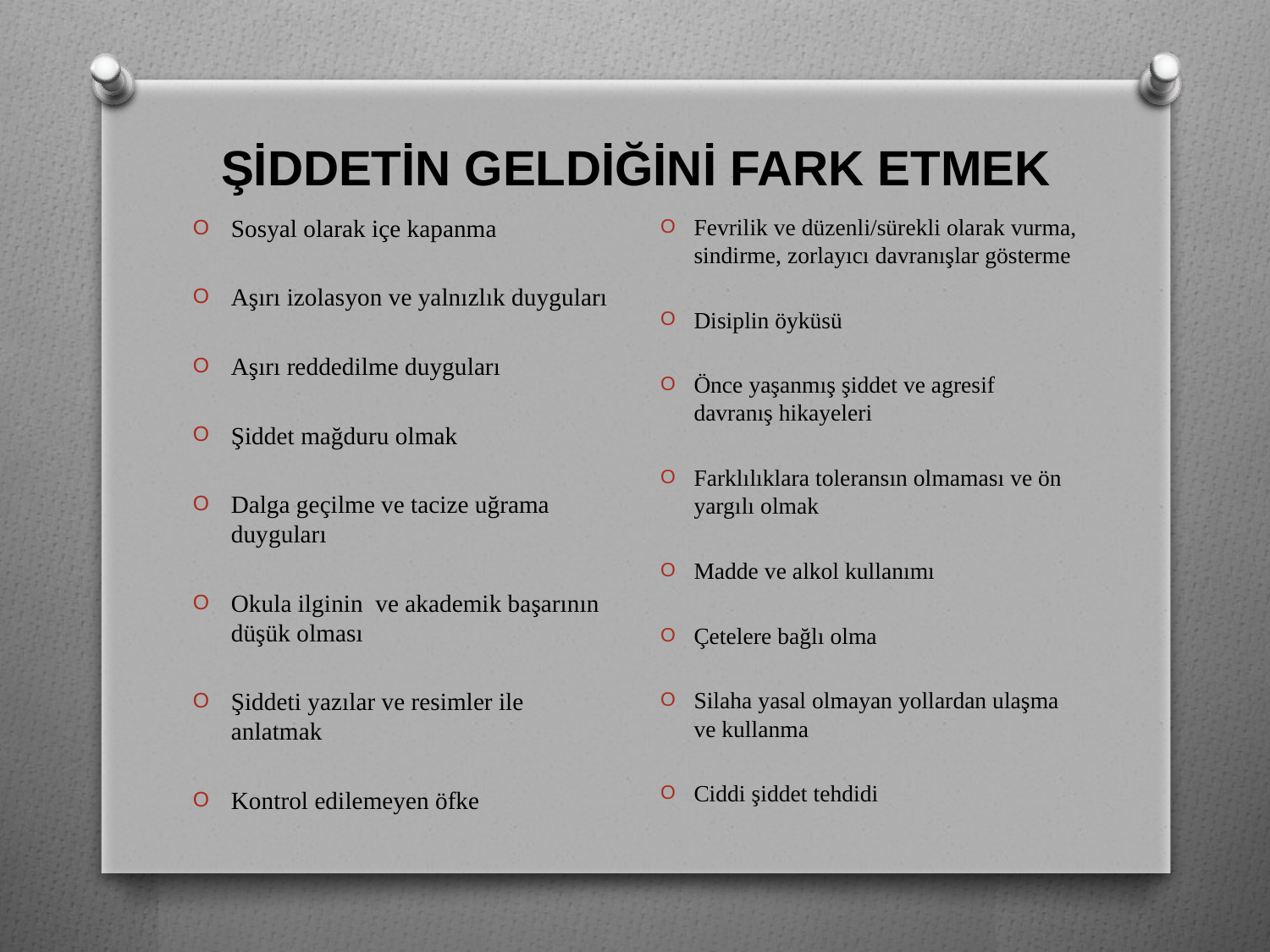

# ŞİDDETİN GELDİĞİNİ FARK ETMEK
Sosyal olarak içe kapanma

Aşırı izolasyon ve yalnızlık duyguları

Aşırı reddedilme duyguları

Şiddet mağduru olmak

Dalga geçilme ve tacize uğrama duyguları

Okula ilginin  ve akademik başarının düşük olması

Şiddeti yazılar ve resimler ile anlatmak

Kontrol edilemeyen öfke

Fevrilik ve düzenli/sürekli olarak vurma, sindirme, zorlayıcı davranışlar gösterme

Disiplin öyküsü

Önce yaşanmış şiddet ve agresif davranış hikayeleri

Farklılıklara toleransın olmaması ve ön yargılı olmak

Madde ve alkol kullanımı

Çetelere bağlı olma

Silaha yasal olmayan yollardan ulaşma ve kullanma

Ciddi şiddet tehdidi